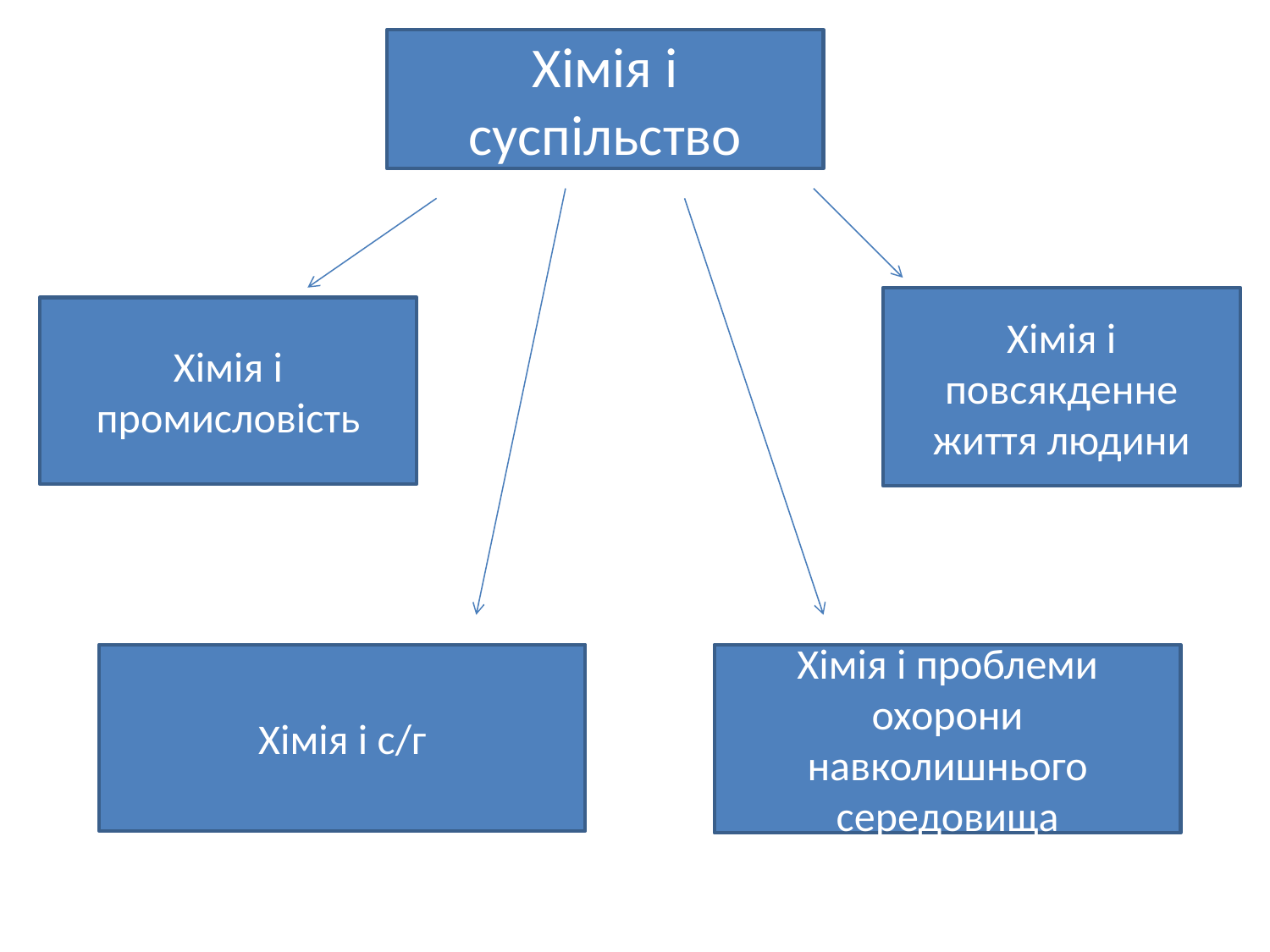

#
Хімія і суспільство
Хімія і повсякденне життя людини
Хімія і промисловість
Хімія і с/г
Хімія і проблеми охорони навколишнього середовища